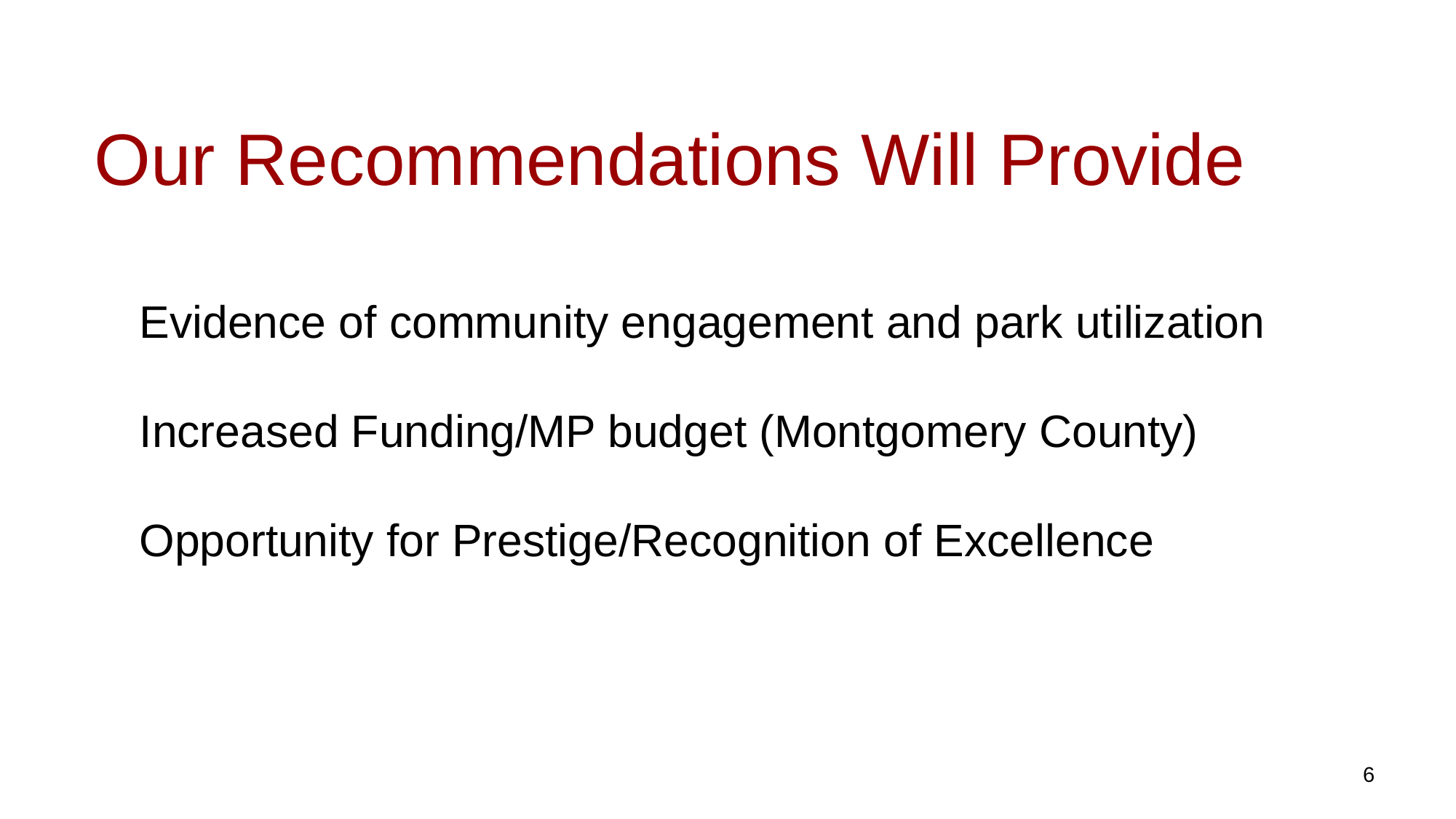

# Our Recommendations Will Provide

Evidence of community engagement and park utilization

Increased Funding/MP budget (Montgomery County)

Opportunity for Prestige/Recognition of Excellence

6